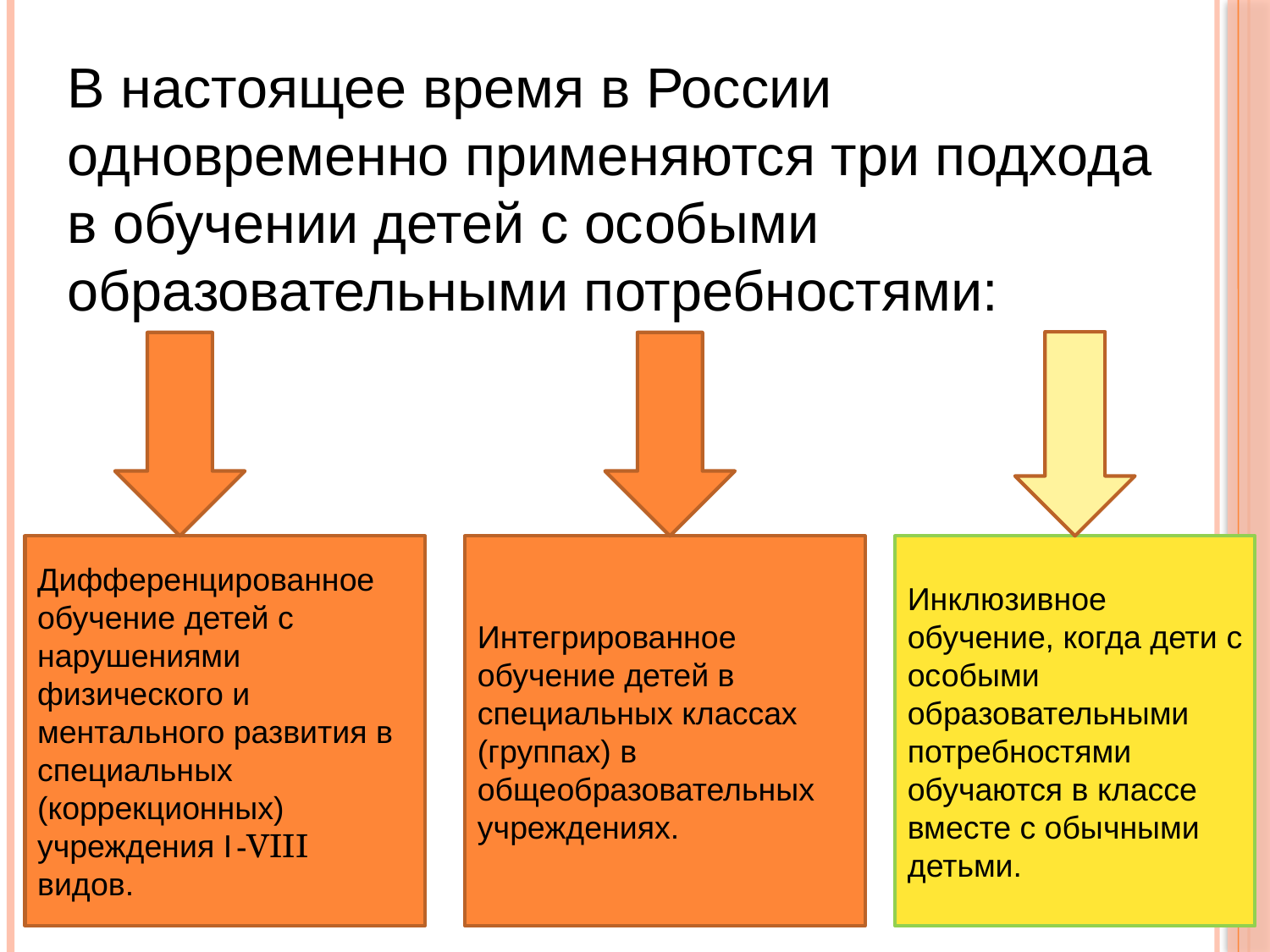

В настоящее время в России одновременно применяются три подхода в обучении детей с особыми образовательными потребностями:

Дифференцированное обучение детей с нарушениями физического и ментального развития в специальных (коррекционных) учреждения I-VIII видов.
Интегрированное обучение детей в специальных классах (группах) в общеобразовательных учреждениях.
Инклюзивное обучение, когда дети с особыми образовательными потребностями обучаются в классе вместе с обычными детьми.